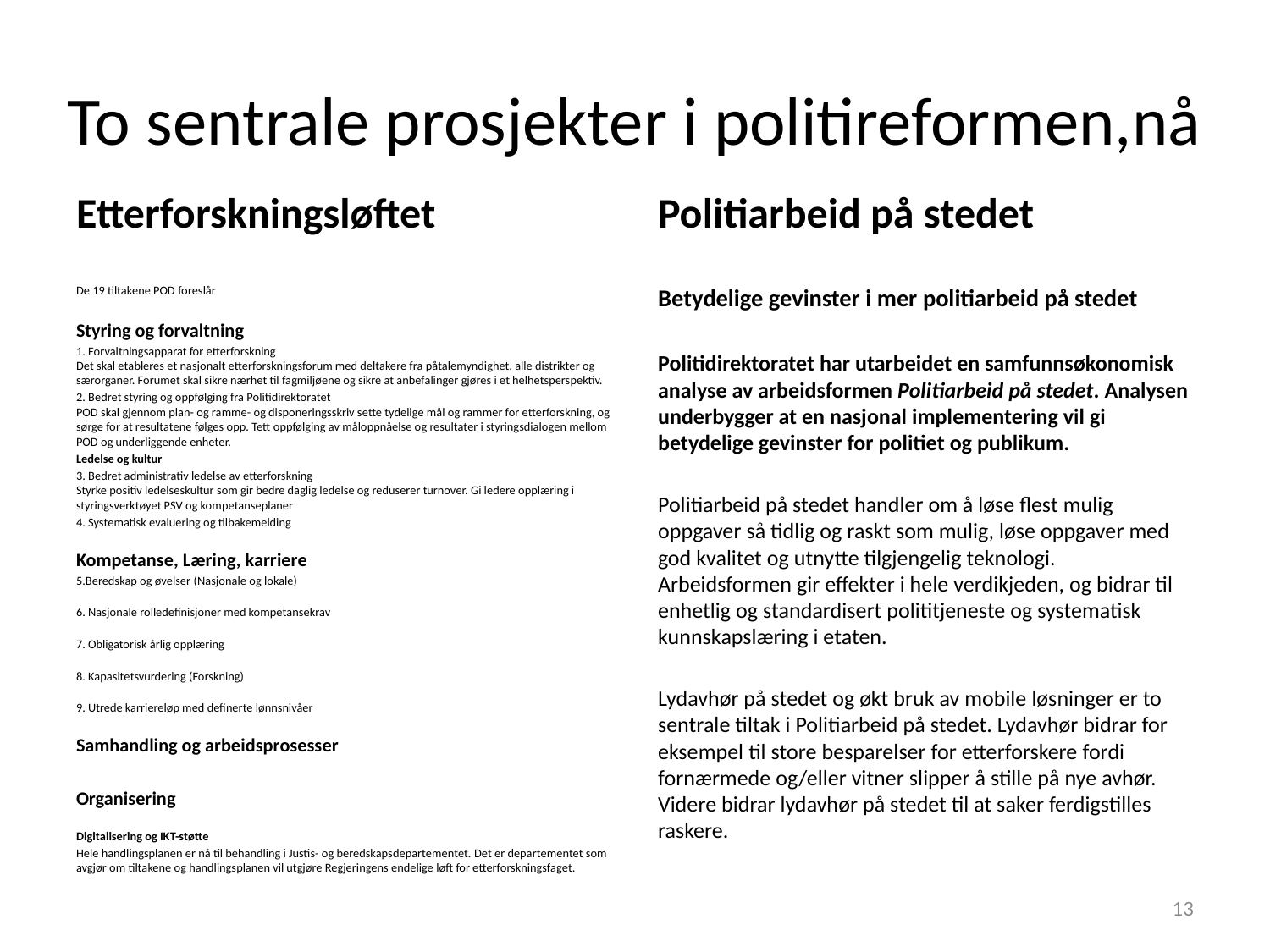

# To sentrale prosjekter i politireformen,nå
Etterforskningsløftet

Politiarbeid på stedet

De 19 tiltakene POD foreslår

Styring og forvaltning
1. Forvaltningsapparat for etterforskning
Det skal etableres et nasjonalt etterforskningsforum med deltakere fra påtalemyndighet, alle distrikter og særorganer. Forumet skal sikre nærhet til fagmiljøene og sikre at anbefalinger gjøres i et helhetsperspektiv.
2. Bedret styring og oppfølging fra Politidirektoratet
POD skal gjennom plan- og ramme- og disponeringsskriv sette tydelige mål og rammer for etterforskning, og sørge for at resultatene følges opp. Tett oppfølging av måloppnåelse og resultater i styringsdialogen mellom POD og underliggende enheter.
Ledelse og kultur
3. Bedret administrativ ledelse av etterforskning
Styrke positiv ledelseskultur som gir bedre daglig ledelse og reduserer turnover. Gi ledere opplæring i styringsverktøyet PSV og kompetanseplaner
4. Systematisk evaluering og tilbakemelding
Kompetanse, Læring, karriere
5.Beredskap og øvelser (Nasjonale og lokale)
6. Nasjonale rolledefinisjoner med kompetansekrav
7. Obligatorisk årlig opplæring
8. Kapasitetsvurdering (Forskning)
9. Utrede karriereløp med definerte lønnsnivåer
Samhandling og arbeidsprosesser

Organisering

Digitalisering og IKT-støtte
Hele handlingsplanen er nå til behandling i Justis- og beredskapsdepartementet. Det er departementet som avgjør om tiltakene og handlingsplanen vil utgjøre Regjeringens endelige løft for etterforskningsfaget.

Betydelige gevinster i mer politiarbeid på stedet

Politidirektoratet har utarbeidet en samfunnsøkonomisk analyse av arbeidsformen Politiarbeid på stedet. Analysen underbygger at en nasjonal implementering vil gi betydelige gevinster for politiet og publikum.

Politiarbeid på stedet handler om å løse flest mulig oppgaver så tidlig og raskt som mulig, løse oppgaver med god kvalitet og utnytte tilgjengelig teknologi. Arbeidsformen gir effekter i hele verdikjeden, og bidrar til enhetlig og standardisert polititjeneste og systematisk kunnskapslæring i etaten.

Lydavhør på stedet og økt bruk av mobile løsninger er to sentrale tiltak i Politiarbeid på stedet. Lydavhør bidrar for eksempel til store besparelser for etterforskere fordi fornærmede og/eller vitner slipper å stille på nye avhør. Videre bidrar lydavhør på stedet til at saker ferdigstilles raskere.

13